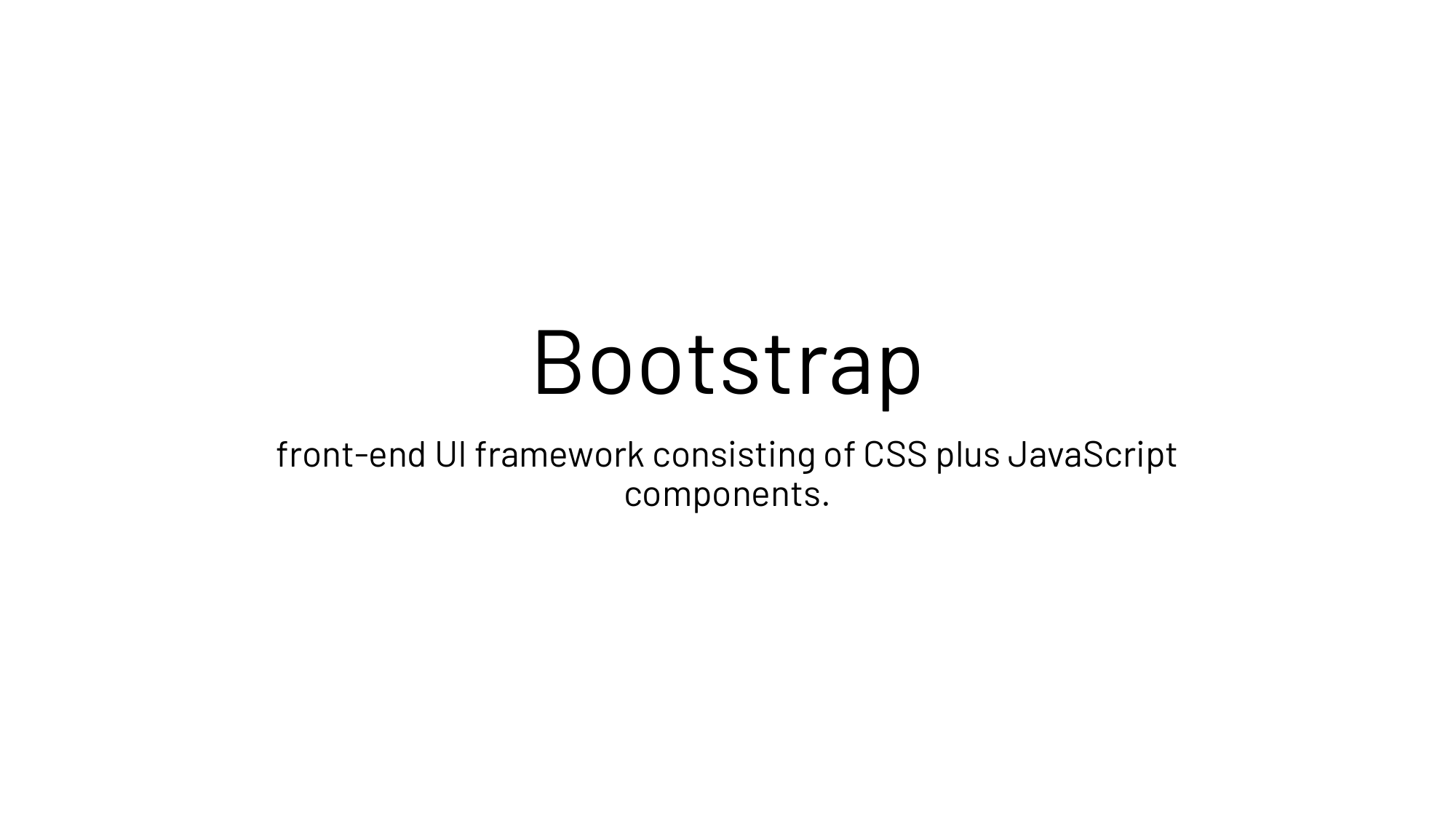

# Bootstrap
front-end UI framework consisting of CSS plus JavaScript components.